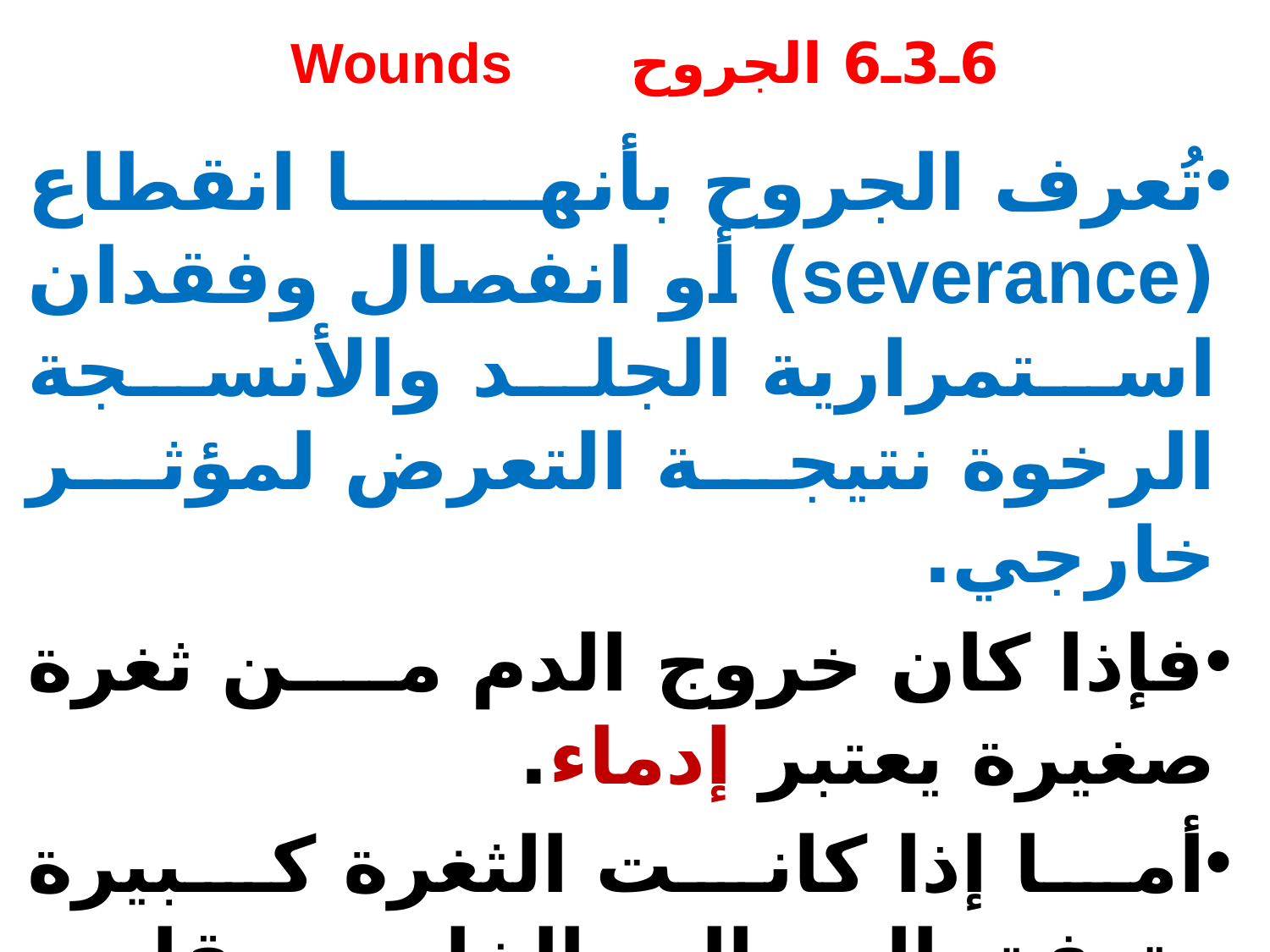

# 6ـ3ـ6 الجروح      Wounds
تُعرف الجروح بأنها انقطاع (severance) أو انفصال وفقدان استمرارية الجلد والأنسجة الرخوة نتيجة التعرض لمؤثر خارجي.
فإذا كان خروج الدم من ثغرة صغيرة يعتبر إدماء.
أما إذا كانت الثغرة كبيرة وتدفق الدم إلى الخارج بمقادير ملحوظة سُميَّ نزيفاً.